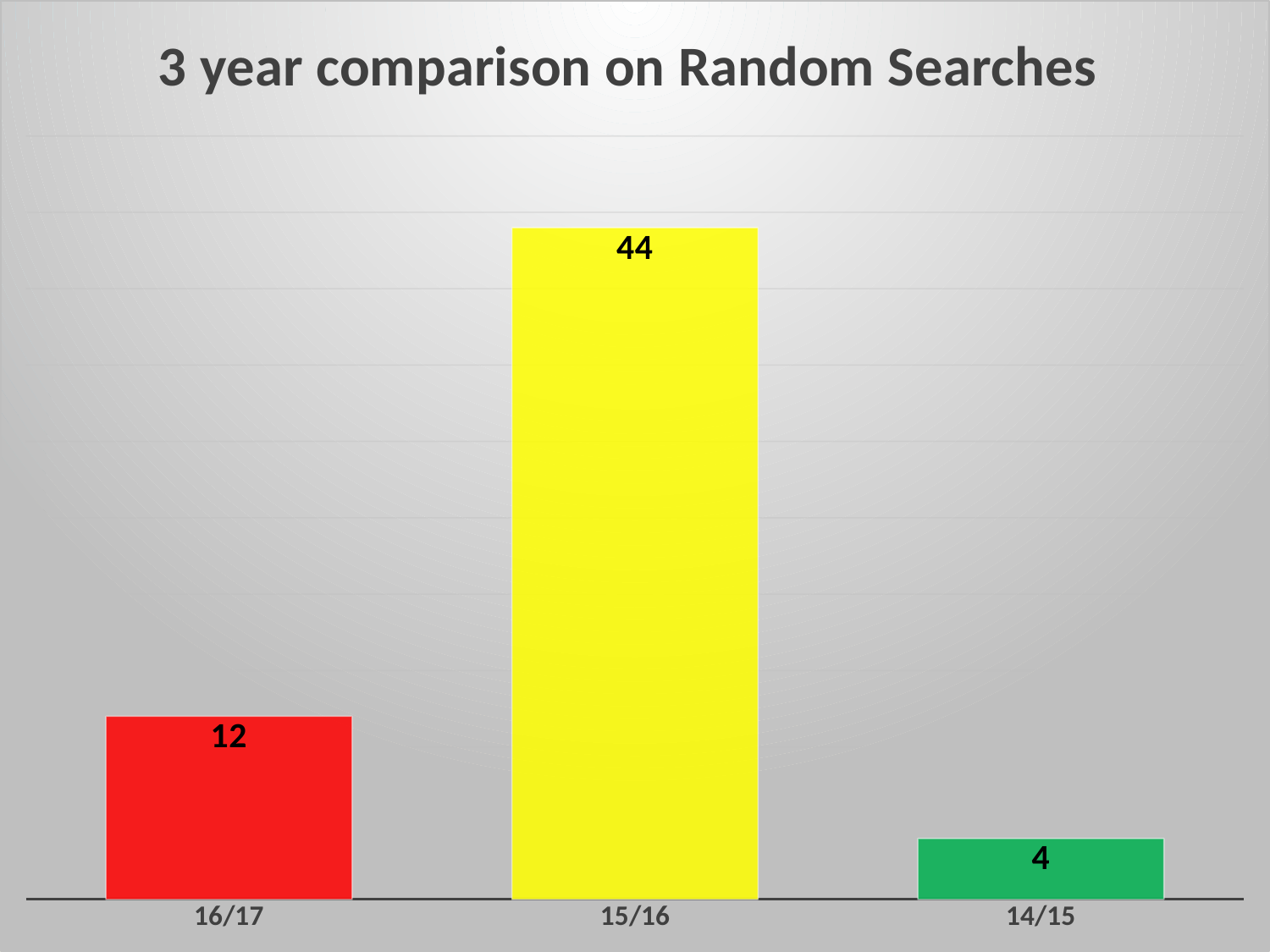

### Chart: 3 year comparison on Random Searches

| Category |  |
|---|---|
| 16/17 | 12.0 |
| 15/16 | 44.0 |
| 14/15 | 4.0 |
#